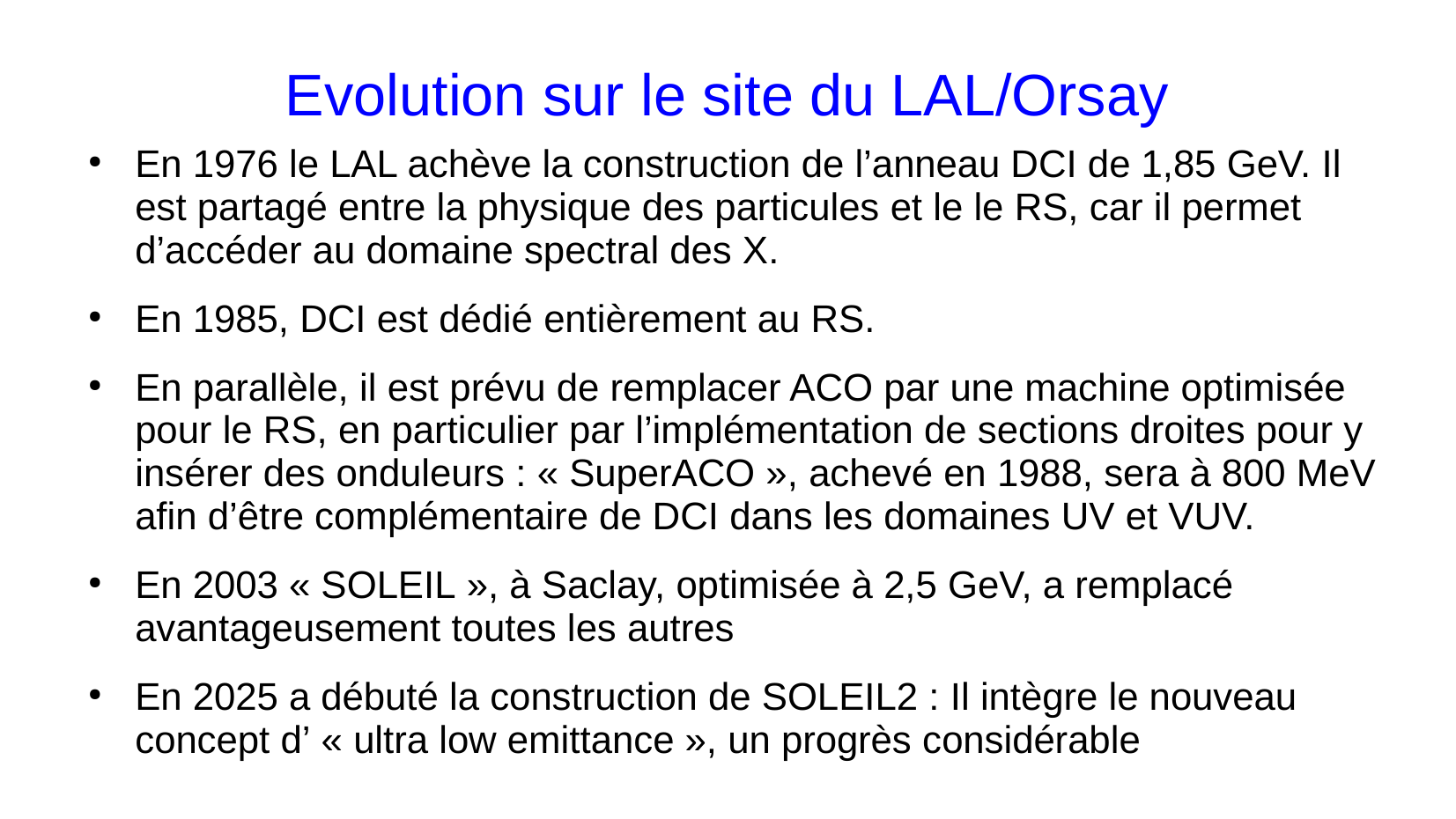

# Evolution sur le site du LAL/Orsay
En 1976 le LAL achève la construction de l’anneau DCI de 1,85 GeV. Il est partagé entre la physique des particules et le le RS, car il permet d’accéder au domaine spectral des X.
En 1985, DCI est dédié entièrement au RS.
En parallèle, il est prévu de remplacer ACO par une machine optimisée pour le RS, en particulier par l’implémentation de sections droites pour y insérer des onduleurs : « SuperACO », achevé en 1988, sera à 800 MeV afin d’être complémentaire de DCI dans les domaines UV et VUV.
En 2003 « SOLEIL », à Saclay, optimisée à 2,5 GeV, a remplacé avantageusement toutes les autres
En 2025 a débuté la construction de SOLEIL2 : Il intègre le nouveau concept d’ « ultra low emittance », un progrès considérable